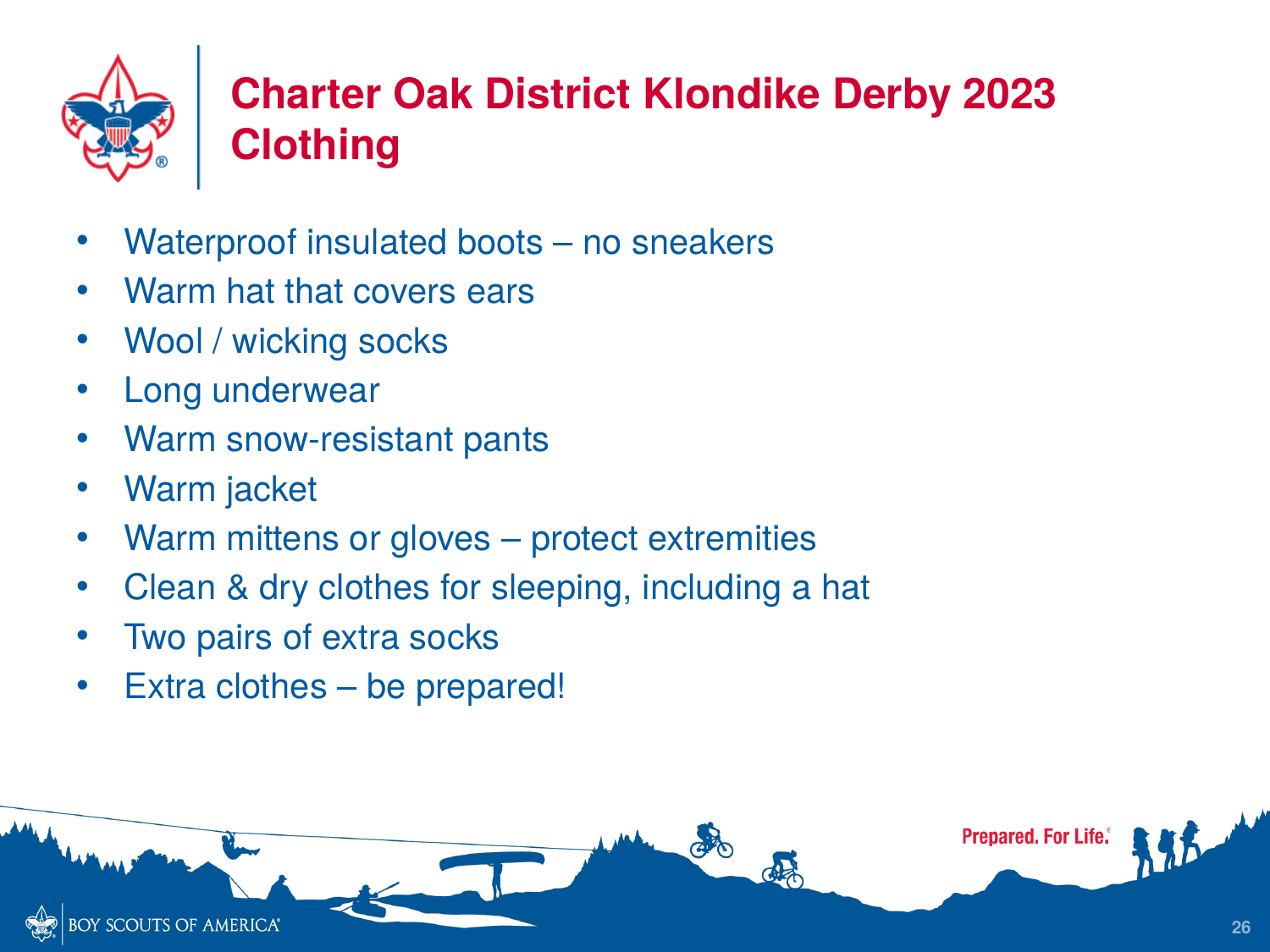

# Charter Oak District Klondike Derby 2023 Clothing
Waterproof insulated boots – no sneakers
Warm hat that covers ears
Wool / wicking socks
Long underwear
Warm snow-resistant pants
Warm jacket
Warm mittens or gloves – protect extremities
Clean & dry clothes for sleeping, including a hat
Two pairs of extra socks
Extra clothes – be prepared!

26